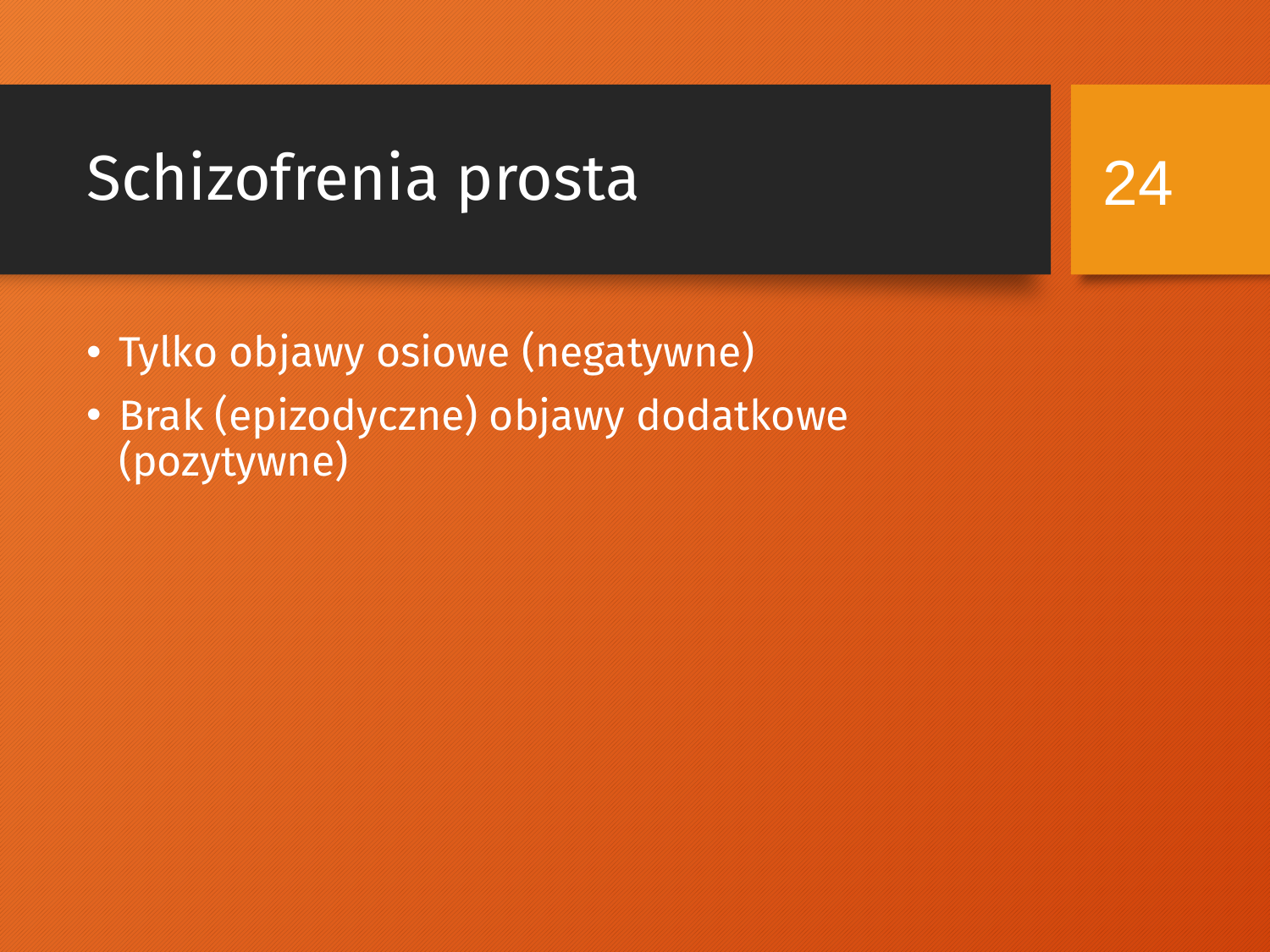

# Schizofrenia prosta
24
Tylko objawy osiowe (negatywne)
Brak (epizodyczne) objawy dodatkowe (pozytywne)